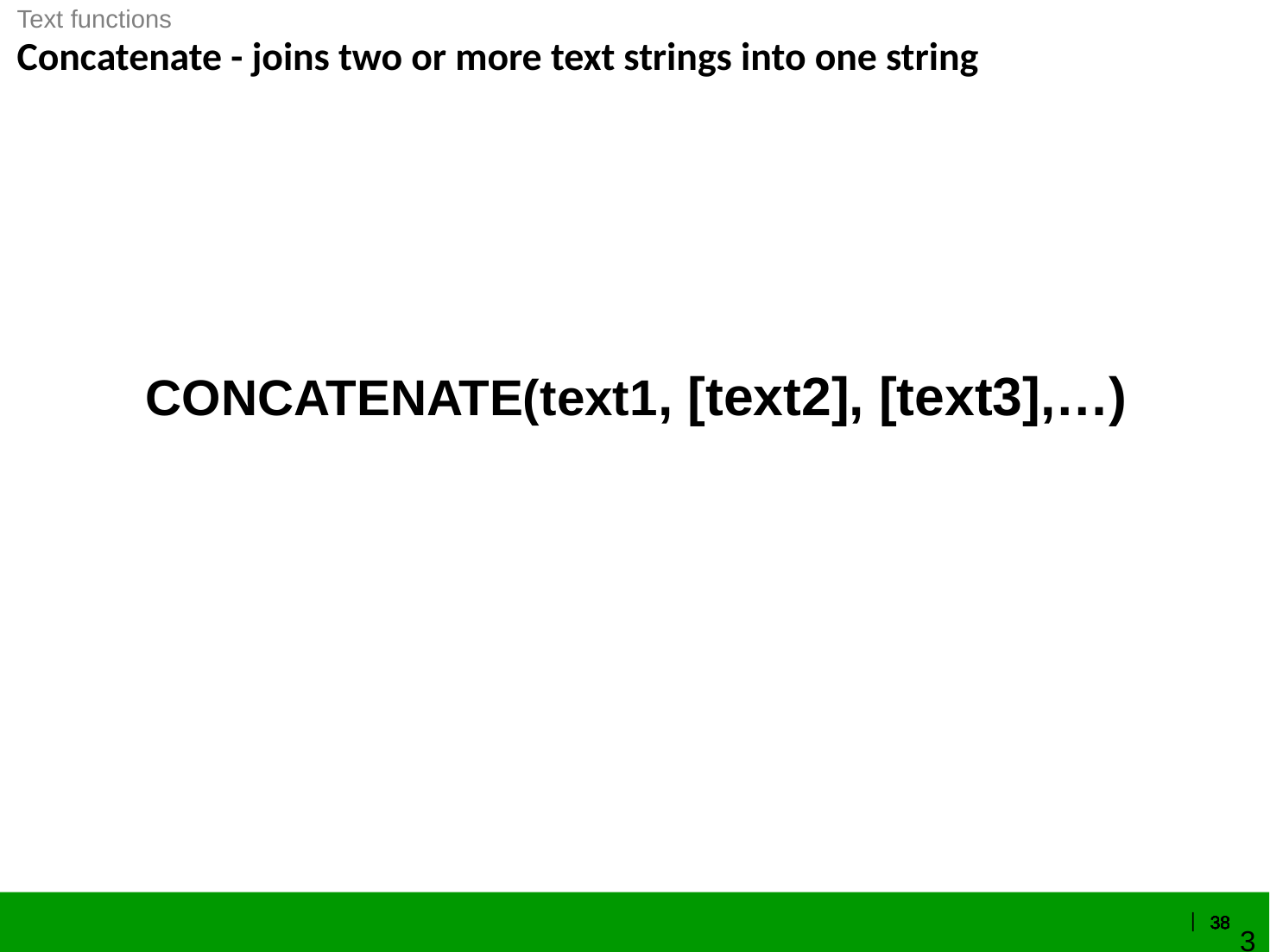

Text functions
Concatenate - joins two or more text strings into one string
# CONCATENATE(text1, [text2], [text3],…)
38